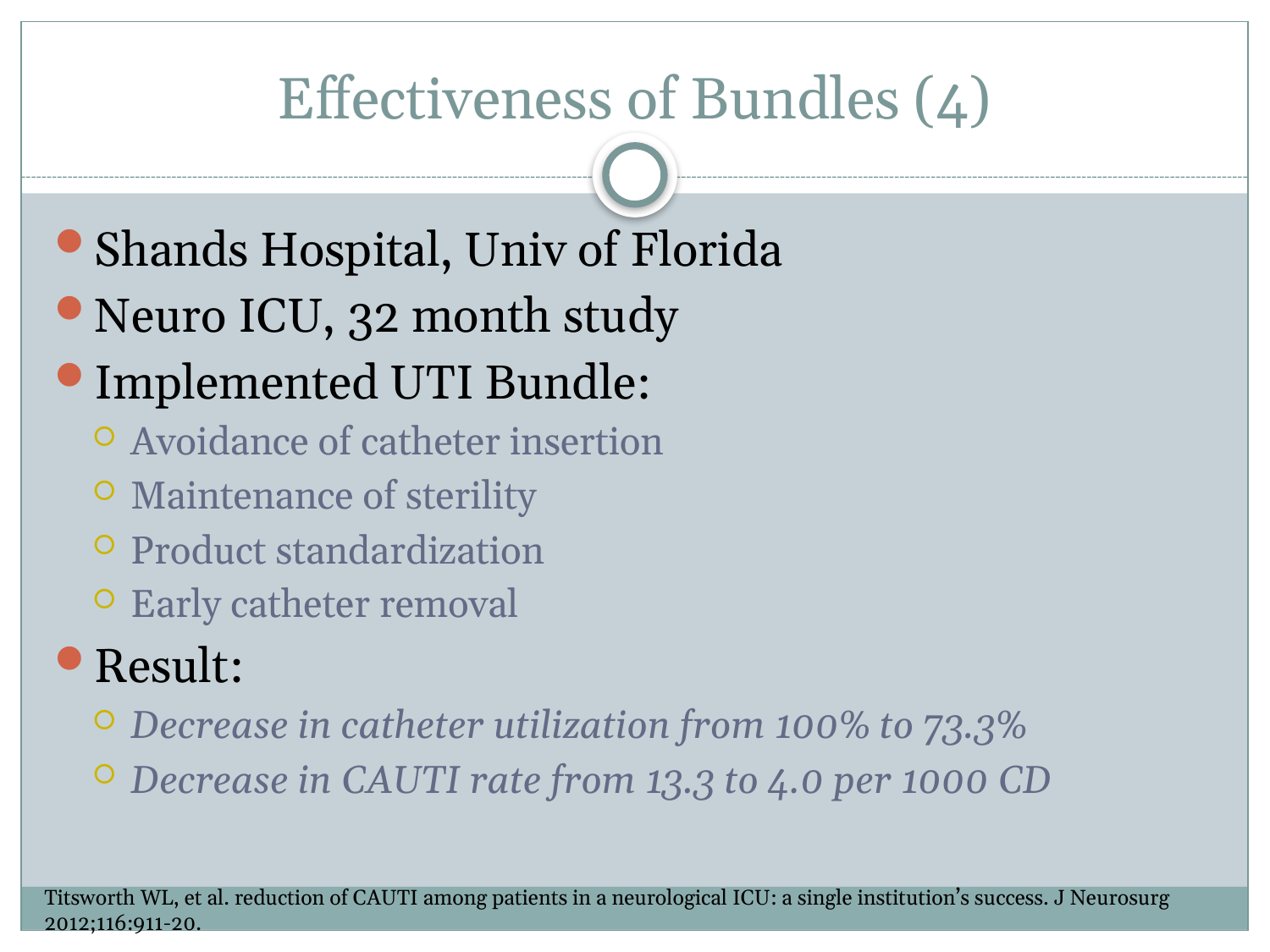

# Effectiveness of Bundles (4)
Shands Hospital, Univ of Florida
Neuro ICU, 32 month study
Implemented UTI Bundle:
Avoidance of catheter insertion
Maintenance of sterility
Product standardization
Early catheter removal
Result:
Decrease in catheter utilization from 100% to 73.3%
Decrease in CAUTI rate from 13.3 to 4.0 per 1000 CD
Titsworth WL, et al. reduction of CAUTI among patients in a neurological ICU: a single institution’s success. J Neurosurg 2012;116:911-20.